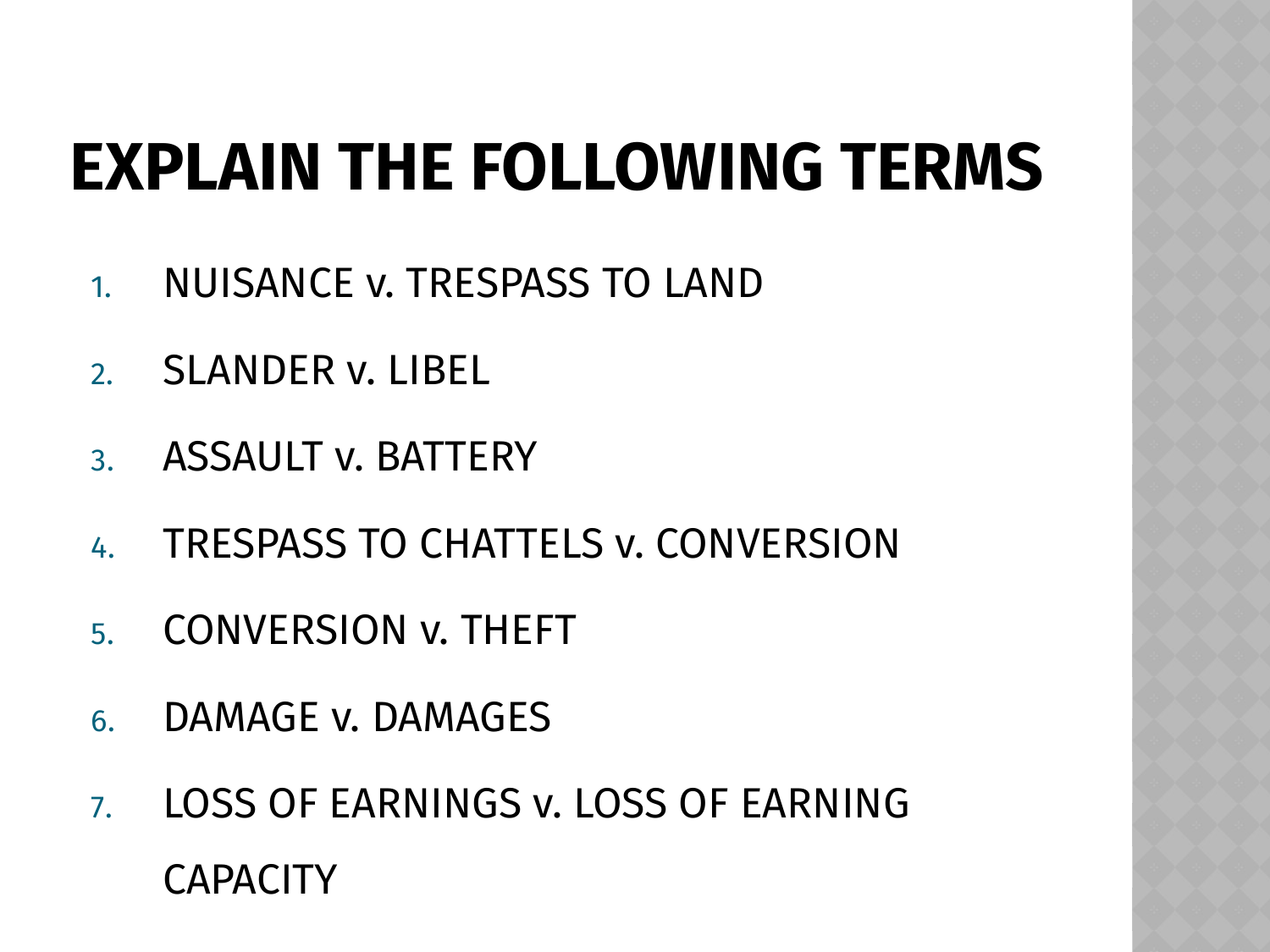

# Explain the following terms
NUISANCE v. TRESPASS TO LAND
SLANDER v. LIBEL
ASSAULT v. BATTERY
TRESPASS TO CHATTELS v. CONVERSION
CONVERSION v. THEFT
DAMAGE v. DAMAGES
LOSS OF EARNINGS v. LOSS OF EARNING      CAPACITY